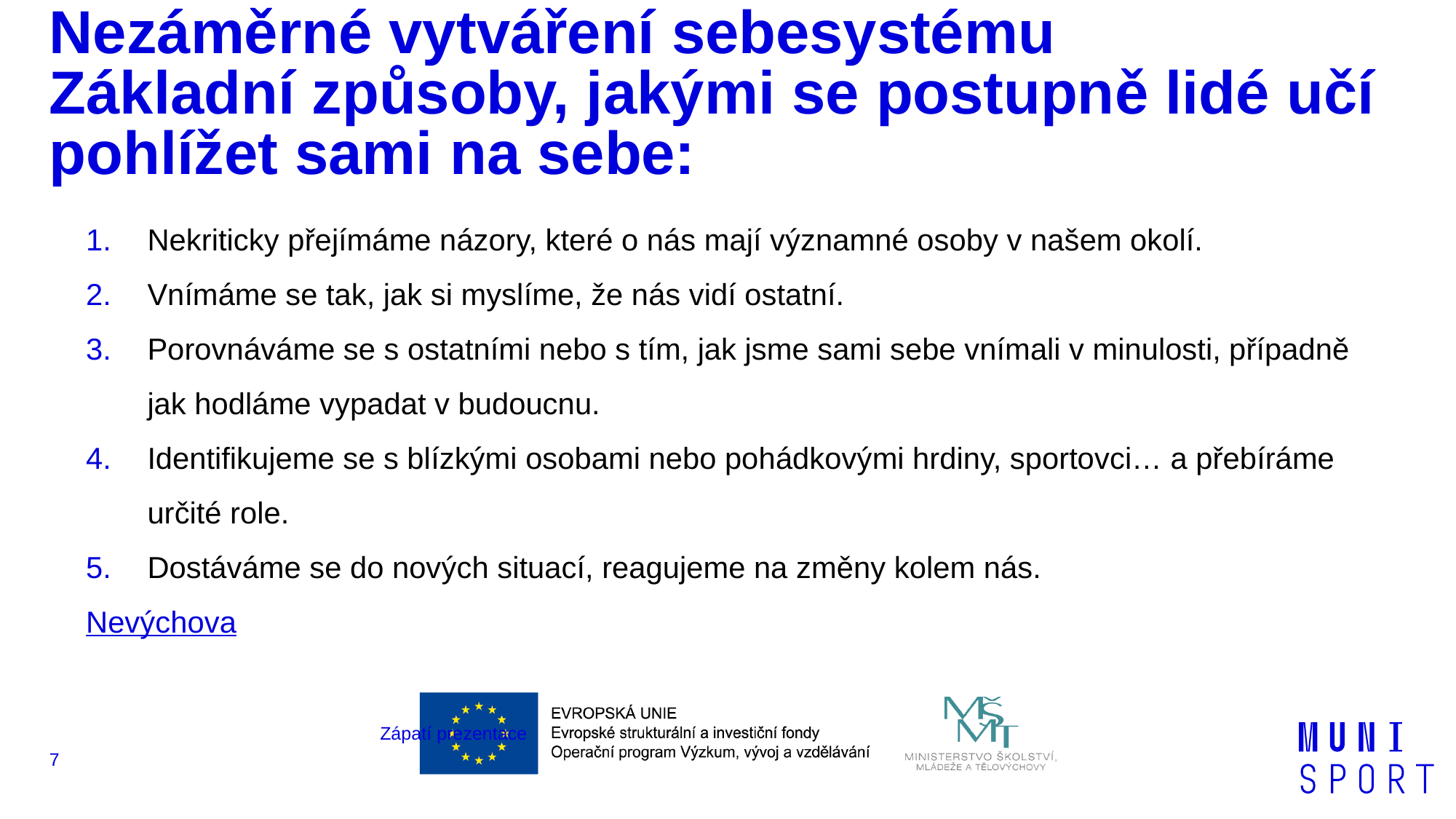

# Nezáměrné vytváření sebesystému Základní způsoby, jakými se postupně lidé učí pohlížet sami na sebe:
Nekriticky přejímáme názory, které o nás mají významné osoby v našem okolí.
Vnímáme se tak, jak si myslíme, že nás vidí ostatní.
Porovnáváme se s ostatními nebo s tím, jak jsme sami sebe vnímali v minulosti, případně jak hodláme vypadat v budoucnu.
Identifikujeme se s blízkými osobami nebo pohádkovými hrdiny, sportovci… a přebíráme určité role.
Dostáváme se do nových situací, reagujeme na změny kolem nás.
Nevýchova

Zápatí prezentace
7